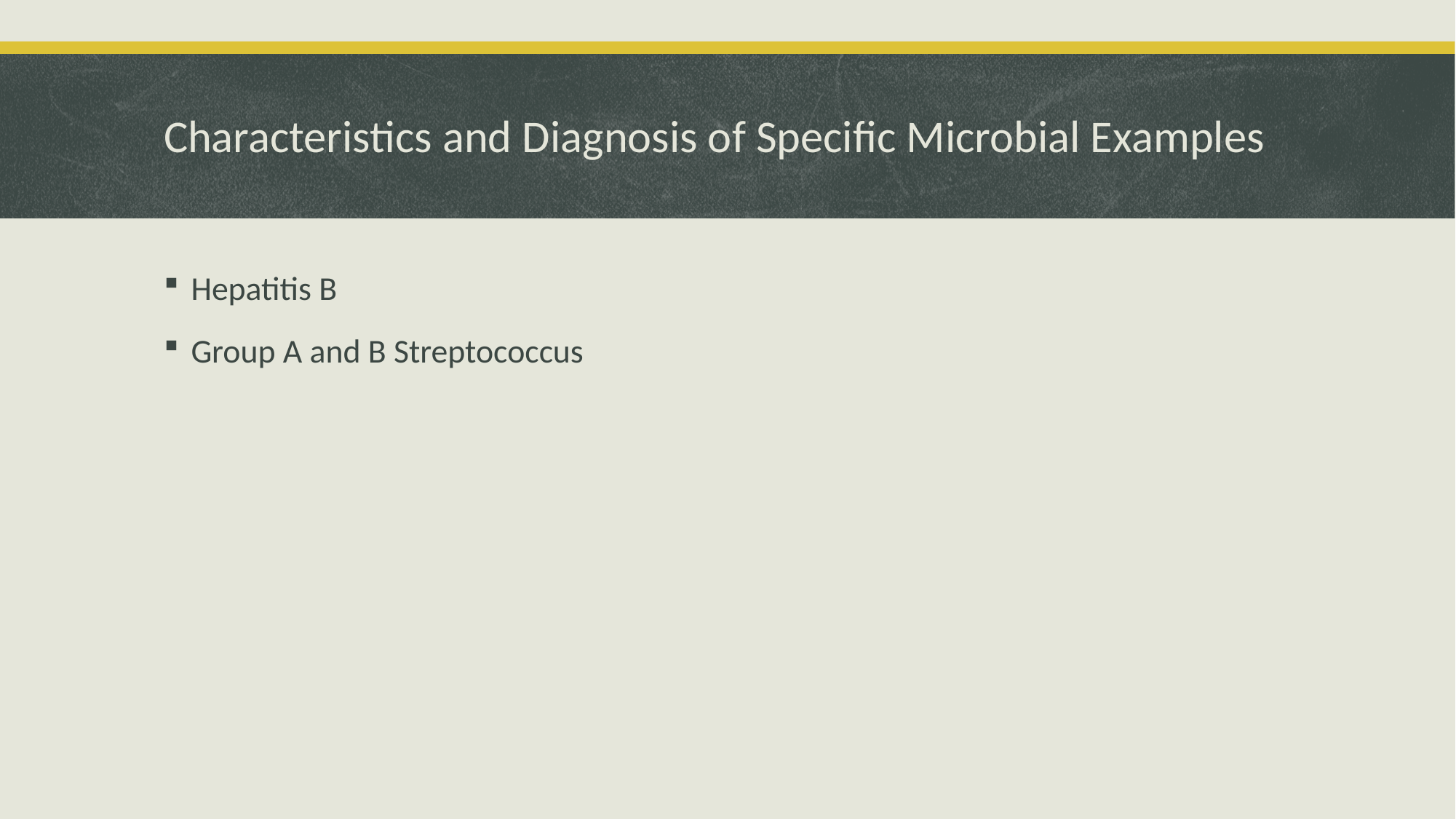

# Characteristics and Diagnosis of Specific Microbial Examples
Hepatitis B
Group A and B Streptococcus